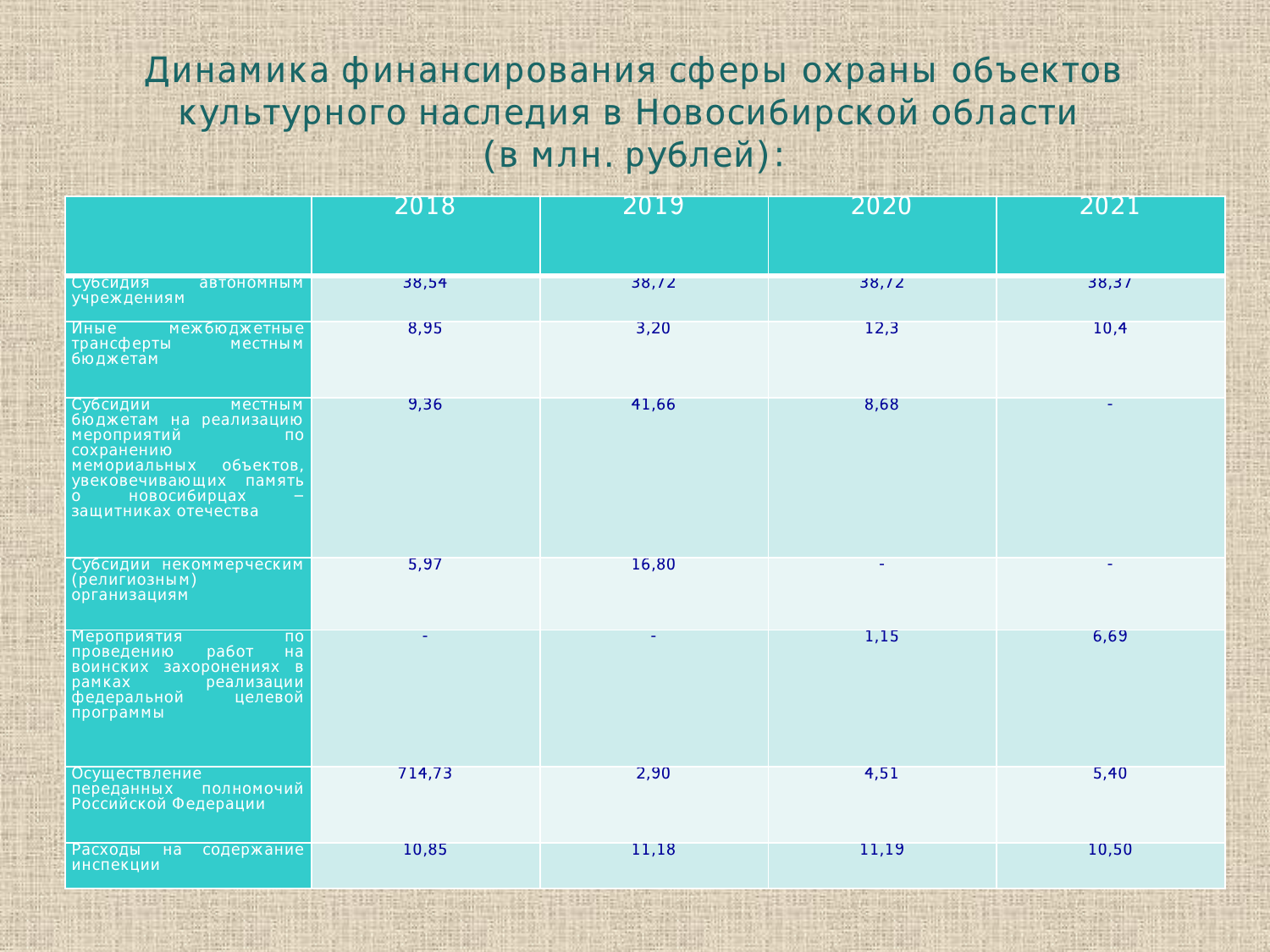

# Динамика финансирования сферы охраны объектов культурного наследия в Новосибирской области (в млн. рублей):
|  | 2018 | 2019 | 2020 | 2021 |
| --- | --- | --- | --- | --- |
| Субсидия автономным учреждениям | 38,54 | 38,72 | 38,72 | 38,37 |
| Иные межбюджетные трансферты местным бюджетам | 8,95 | 3,20 | 12,3 | 10,4 |
| Субсидии местным бюджетам на реализацию мероприятий по сохранению мемориальных объектов, увековечивающих память о новосибирцах – защитниках отечества | 9,36 | 41,66 | 8,68 | - |
| Субсидии некоммерческим (религиозным) организациям | 5,97 | 16,80 | - | - |
| Мероприятия по проведению работ на воинских захоронениях в рамках реализации федеральной целевой программы | - | - | 1,15 | 6,69 |
| Осуществление переданных полномочий Российской Федерации | 714,73 | 2,90 | 4,51 | 5,40 |
| Расходы на содержание инспекции | 10,85 | 11,18 | 11,19 | 10,50 |